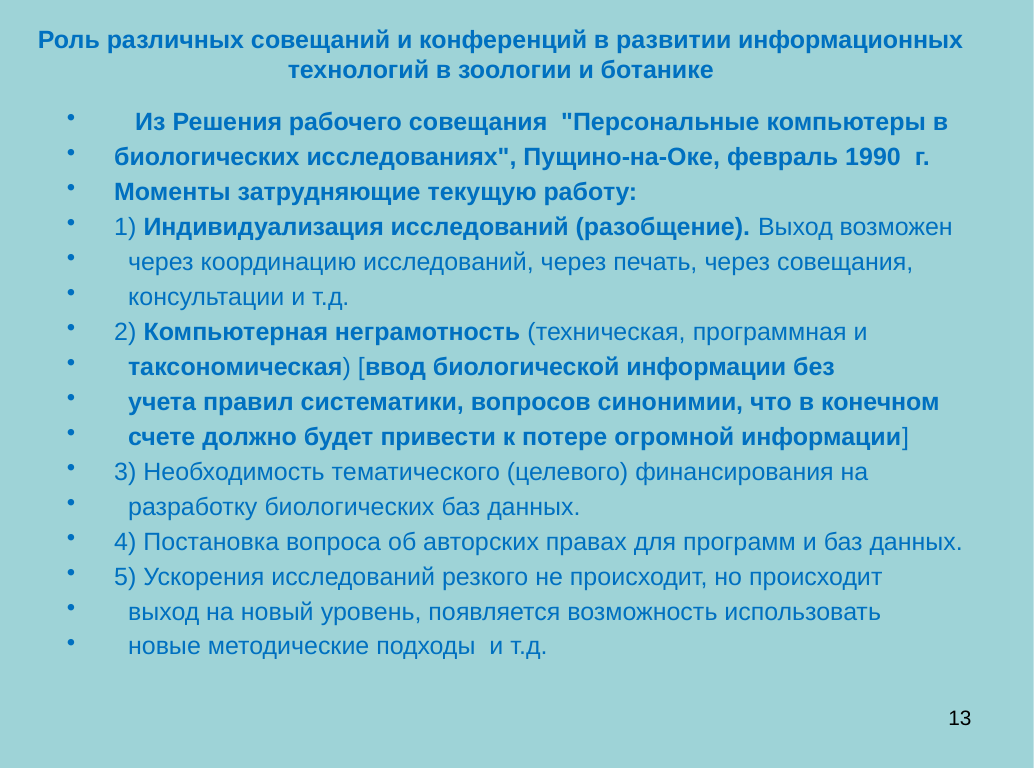

# Роль различных совещаний и конференций в развитии информационных технологий в зоологии и ботанике
    Из Решения рабочего совещания  "Персональные компьютеры в
 биологических исследованиях", Пущино-на-Оке, февраль 1990  г.
 Моменты затрудняющие текущую работу:
 1) Индивидуализация исследований (разобщение). Выход возможен
   через координацию исследований, через печать, через совещания,
   консультации и т.д.
 2) Компьютерная неграмотность (техническая, программная и
   таксономическая) [ввод биологической информации без
   учета правил систематики, вопросов синонимии, что в конечном
   счете должно будет привести к потере огромной информации]
 3) Необходимость тематического (целевого) финансирования на
   разработку биологических баз данных.
 4) Постановка вопроса об авторских правах для программ и баз данных.
 5) Ускорения исследований резкого не происходит, но происходит
   выход на новый уровень, появляется возможность использовать
   новые методические подходы  и т.д.
13